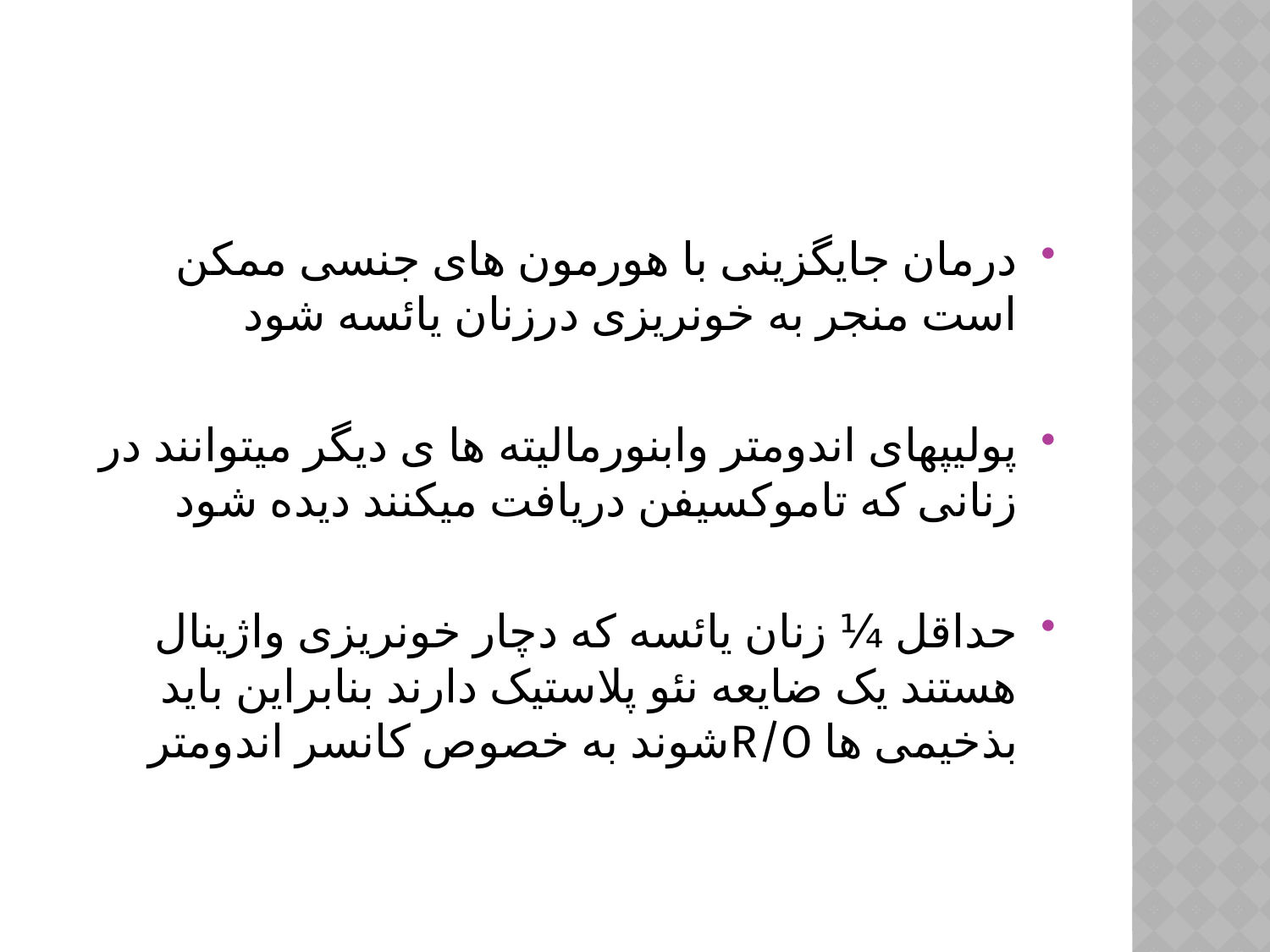

#
درمان جایگزینی با هورمون های جنسی ممکن است منجر به خونریزی درزنان یائسه شود

پولیپهای اندومتر وابنورمالیته ها ی دیگر میتوانند در زنانی که تاموکسیفن دریافت میکنند دیده شود

حداقل ¼ زنان یائسه که دچار خونریزی واژینال هستند یک ضایعه نئو پلاستیک دارند بنابراین باید بذخیمی ها R/Oشوند به خصوص کانسر اندومتر